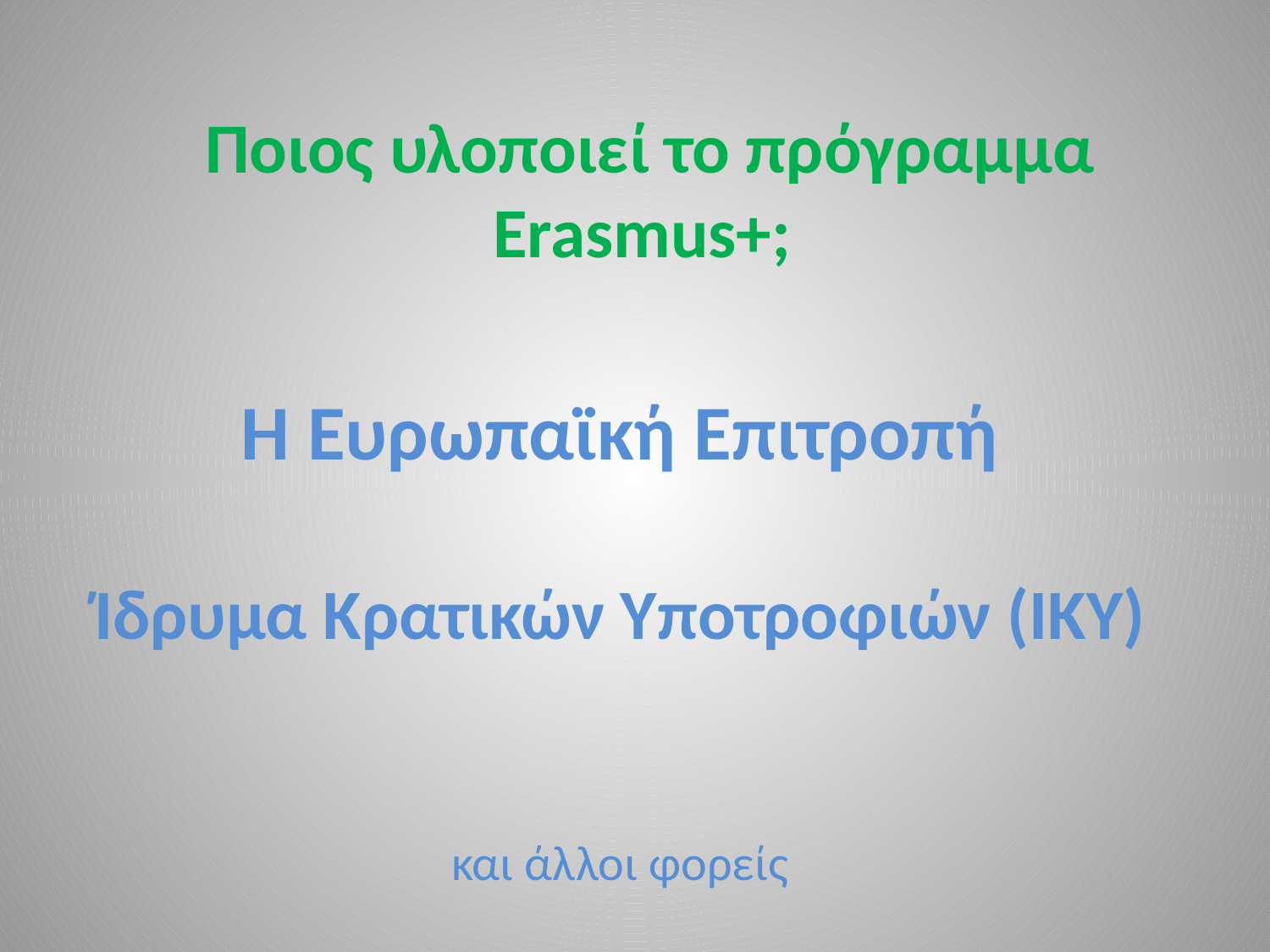

Ποιος υλοποιεί το πρόγραμμα Erasmus+;
Η Ευρωπαϊκή Επιτροπή

Ίδρυμα Κρατικών Υποτροφιών (ΙΚΥ)

και άλλοι φορείς